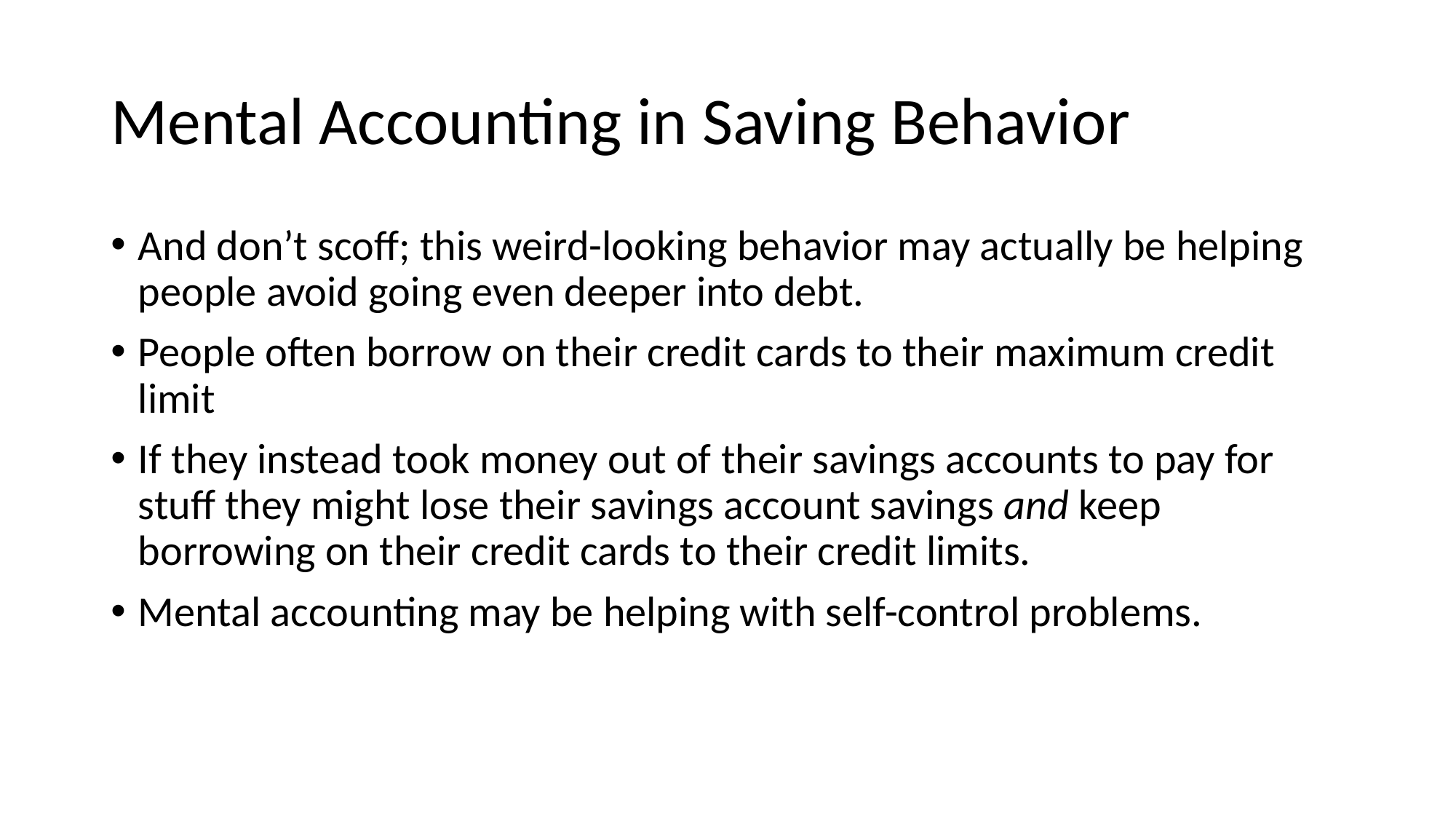

# Mental Accounting in Saving Behavior
And don’t scoff; this weird-looking behavior may actually be helping people avoid going even deeper into debt.
People often borrow on their credit cards to their maximum credit limit
If they instead took money out of their savings accounts to pay for stuff they might lose their savings account savings and keep borrowing on their credit cards to their credit limits.
Mental accounting may be helping with self-control problems.